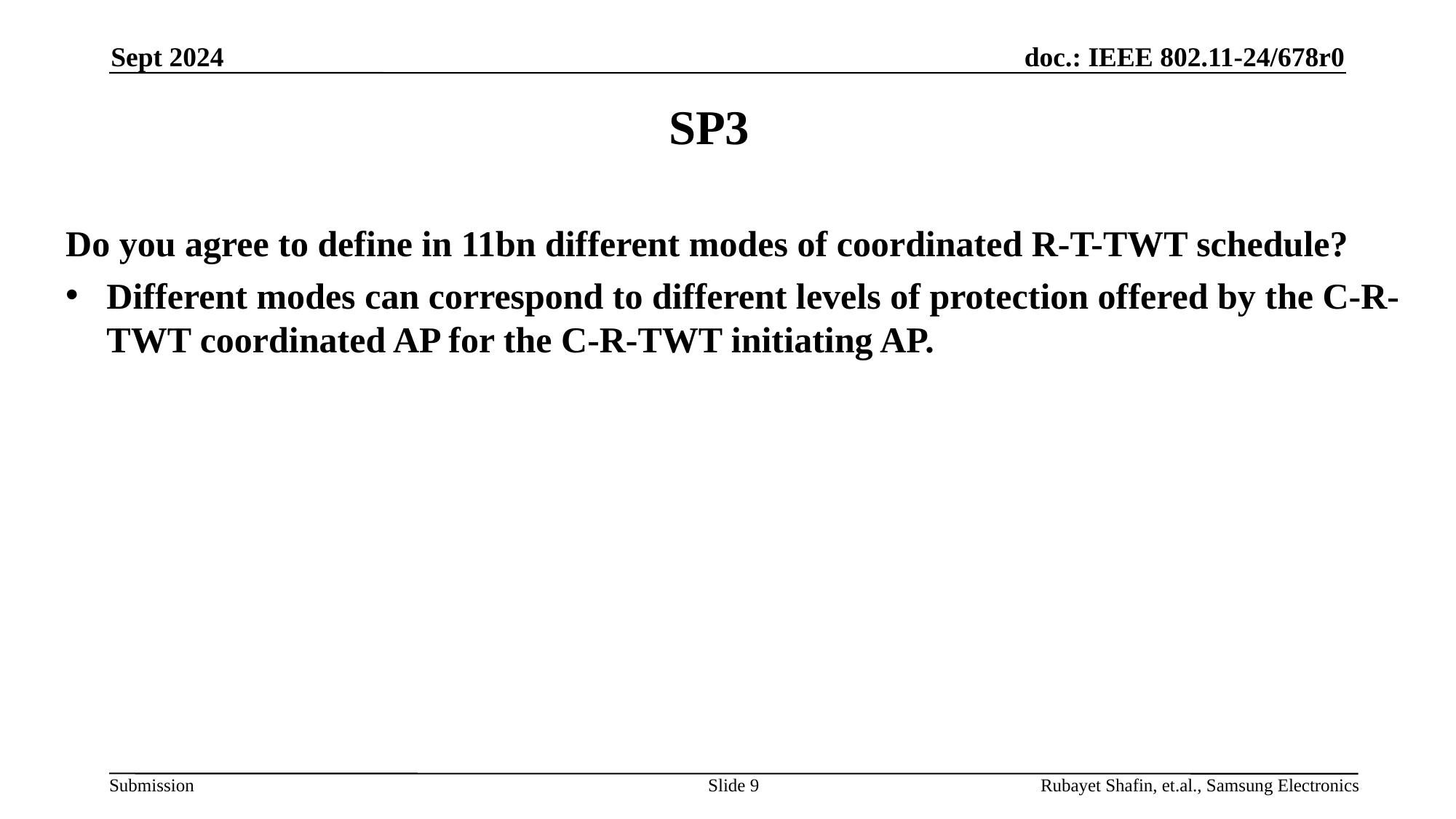

Sept 2024
# SP3
Do you agree to define in 11bn different modes of coordinated R-T-TWT schedule?
Different modes can correspond to different levels of protection offered by the C-R-TWT coordinated AP for the C-R-TWT initiating AP.
Slide 9
Rubayet Shafin, et.al., Samsung Electronics